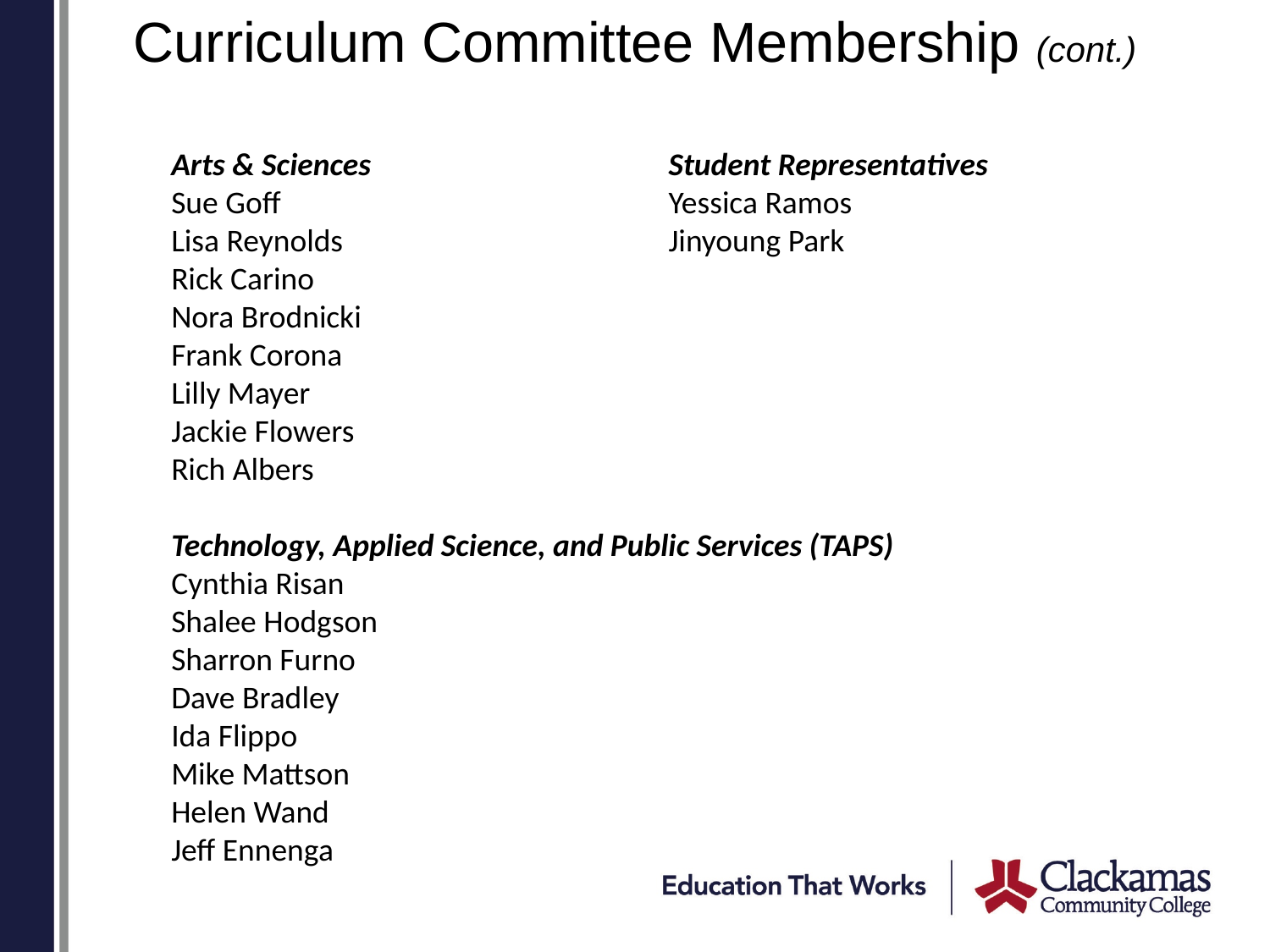

# Curriculum Committee Membership (cont.)
Arts & Sciences
Sue Goff
Lisa Reynolds
Rick Carino
Nora Brodnicki
Frank Corona
Lilly Mayer
Jackie Flowers
Rich Albers

Technology, Applied Science, and Public Services (TAPS)
Cynthia Risan
Shalee Hodgson
Sharron Furno
Dave Bradley
Ida Flippo
Mike Mattson
Helen Wand
Jeff Ennenga
Student Representatives
Yessica Ramos
Jinyoung Park